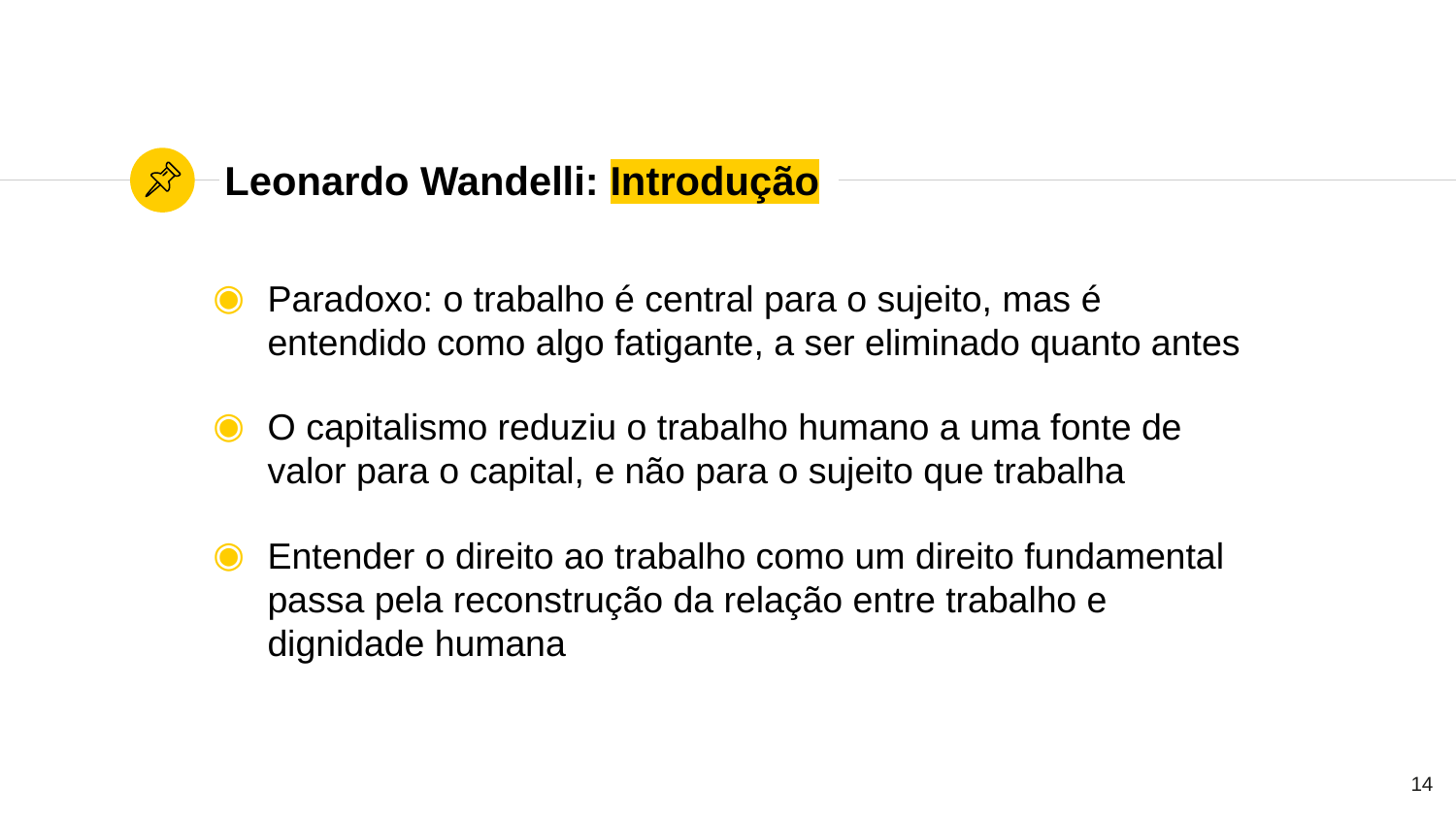

# Leonardo Wandelli: Introdução

Paradoxo: o trabalho é central para o sujeito, mas é entendido como algo fatigante, a ser eliminado quanto antes

O capitalismo reduziu o trabalho humano a uma fonte de valor para o capital, e não para o sujeito que trabalha

Entender o direito ao trabalho como um direito fundamental passa pela reconstrução da relação entre trabalho e dignidade humana
14